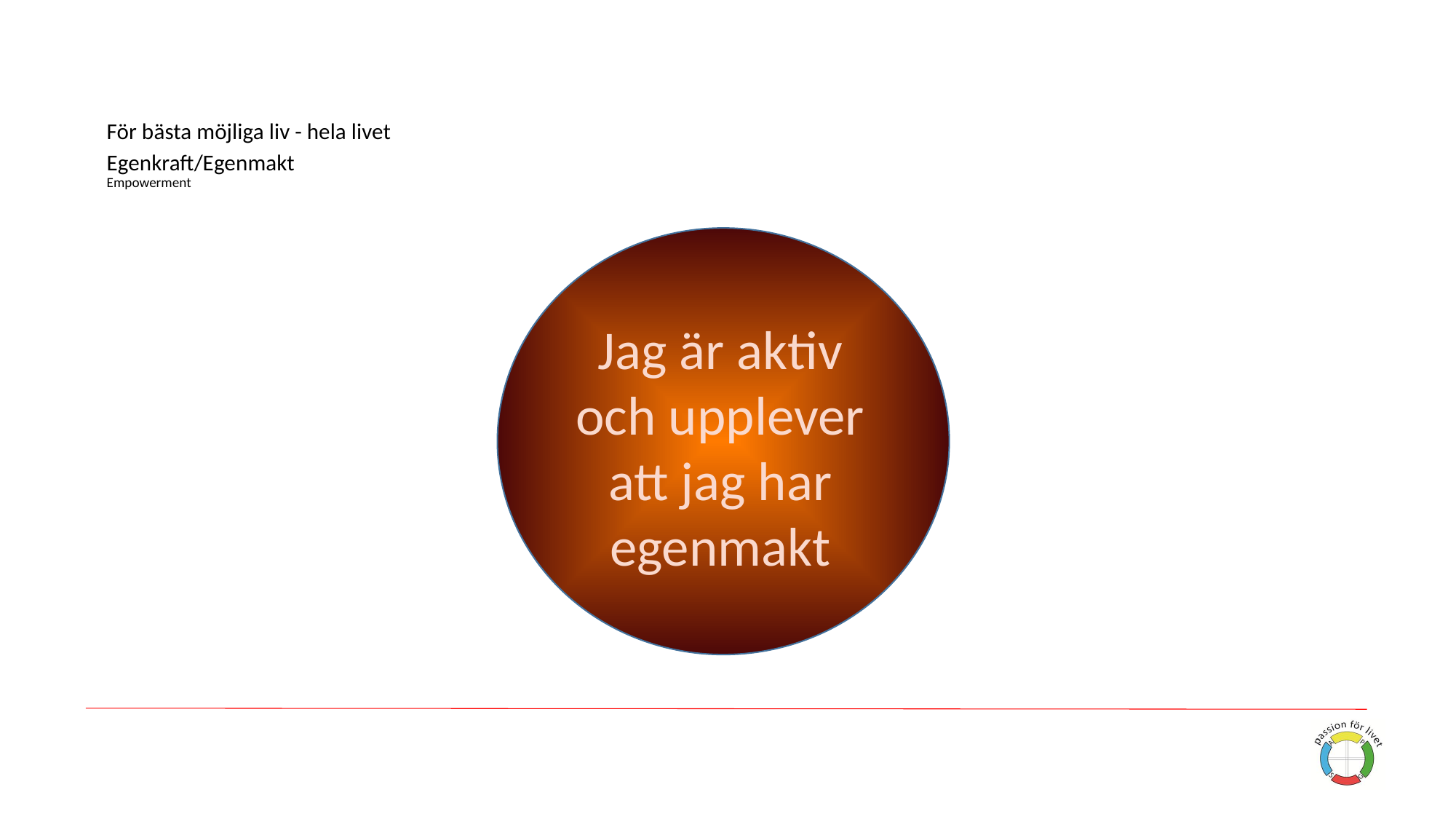

# För bästa möjliga liv - hela livet Egenkraft/Egenmakt Empowerment

Jag är aktiv och upplever att jag har egenmakt